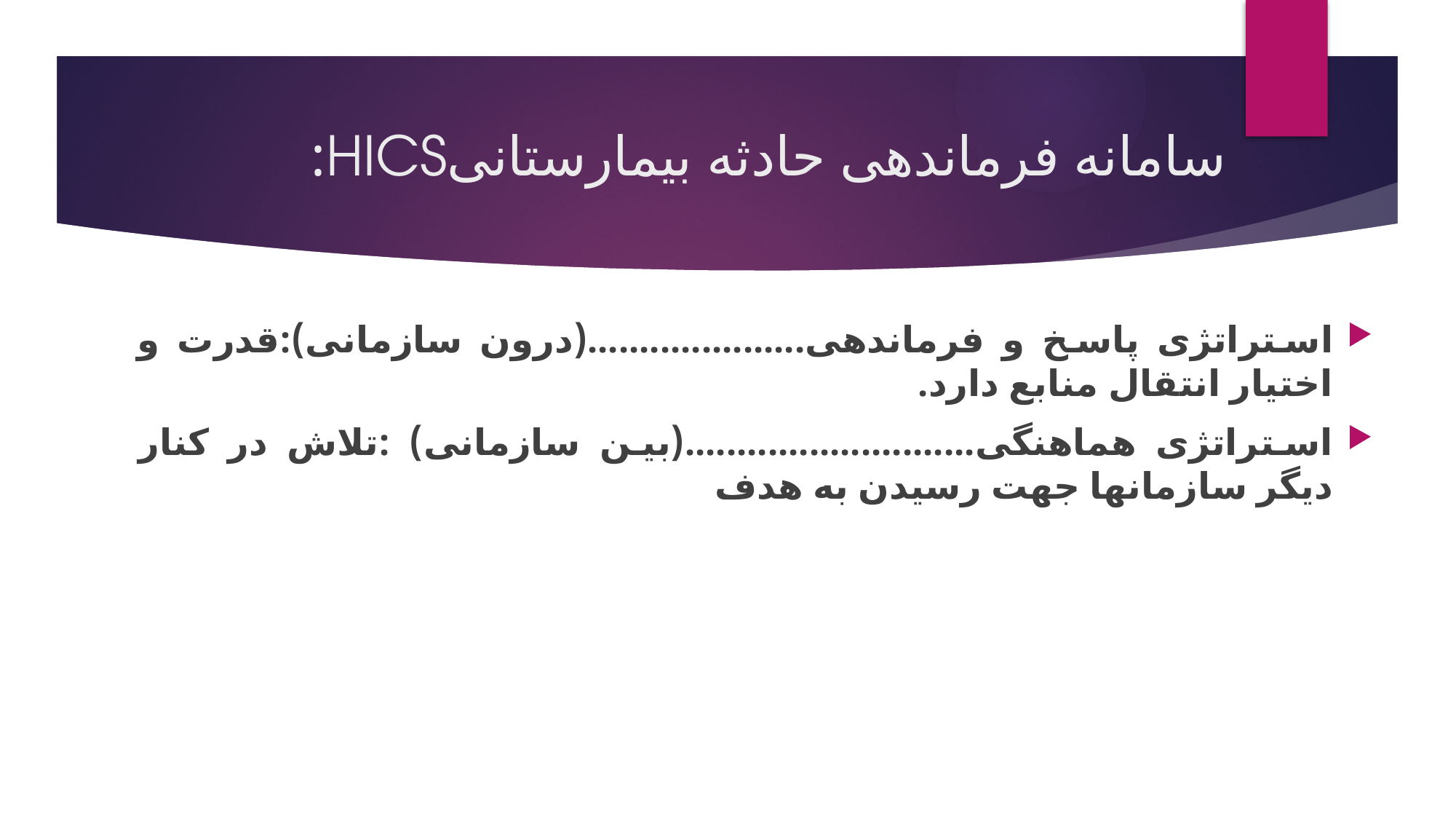

# سامانه فرماندهی حادثه بیمارستانیHICS:
استراتژی پاسخ و فرماندهی.....................(درون سازمانی):قدرت و اختیار انتقال منابع دارد.
استراتژی هماهنگی............................(بین سازمانی) :تلاش در کنار دیگر سازمانها جهت رسیدن به هدف